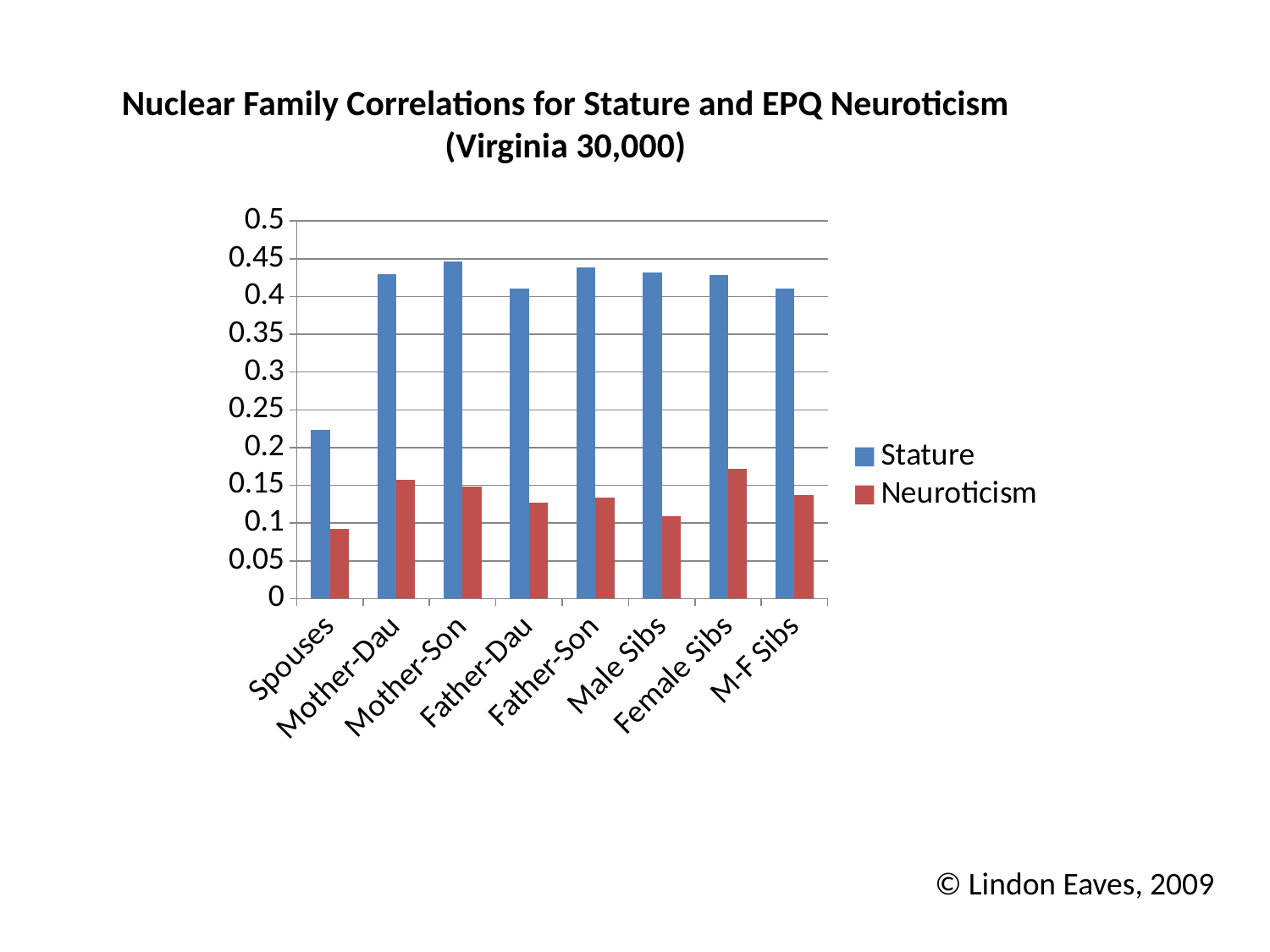

Nuclear Family Correlations for Stature and EPQ Neuroticism
(Virginia 30,000)

### Chart

| Category | Stature | Neuroticism |
|---|---|---|
| Spouses | 0.223 | 0.09200000000000003 |
| Mother-Dau | 0.4300000000000004 | 0.15700000000000044 |
| Mother-Son | 0.446 | 0.14800000000000021 |
| Father-Dau | 0.4110000000000003 | 0.127 |
| Father-Son | 0.43900000000000183 | 0.134 |
| Male Sibs | 0.4320000000000004 | 0.10900000000000012 |
| Female Sibs | 0.4290000000000004 | 0.17200000000000001 |
| M-F Sibs | 0.4110000000000003 | 0.137 |
© Lindon Eaves, 2009